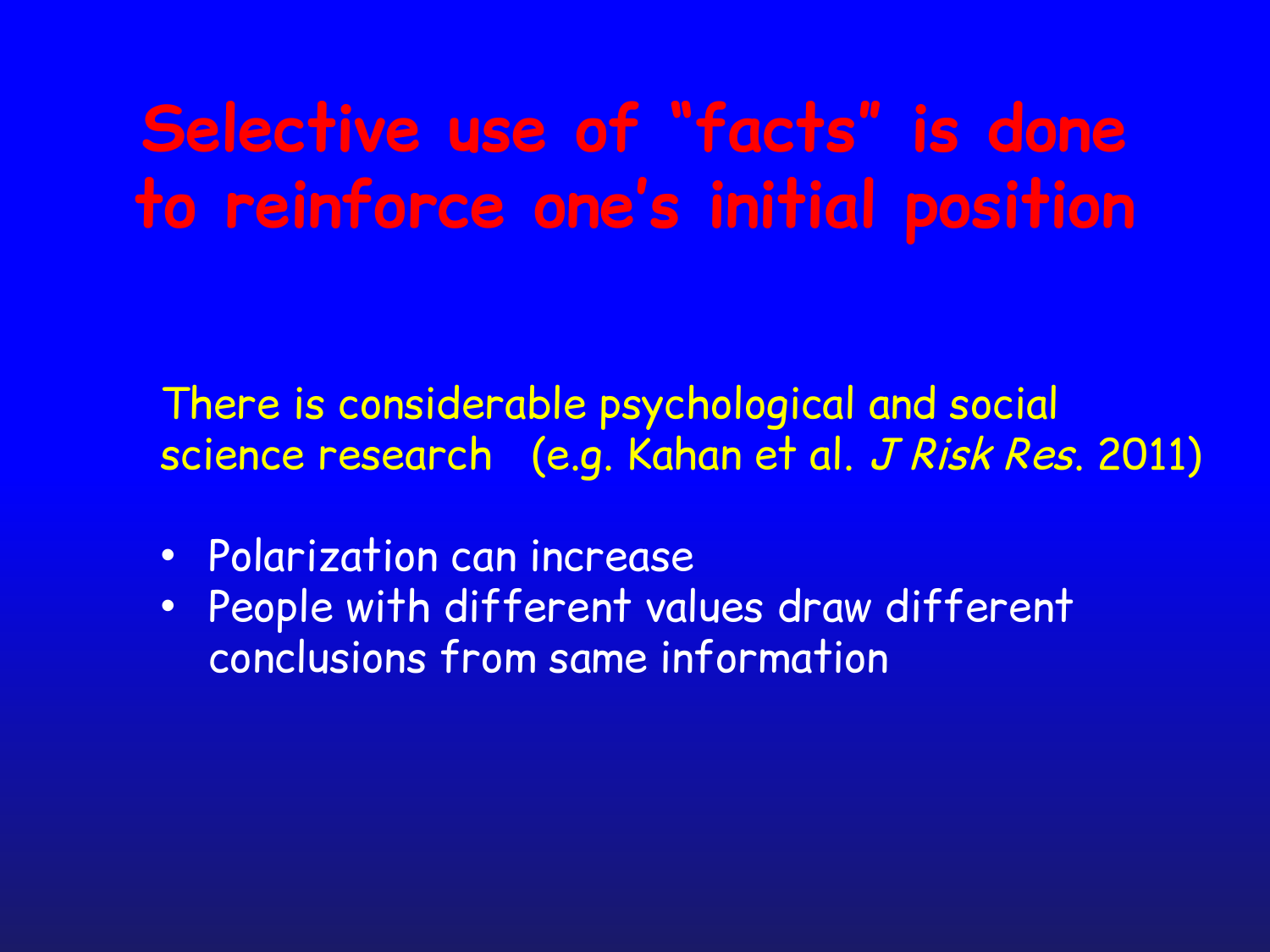

# Selective use of “facts” is done to reinforce one’s initial position
There is considerable psychological and social science research   (e.g. Kahan et al. J Risk Res. 2011)

Polarization can increase
People with different values draw different conclusions from same information